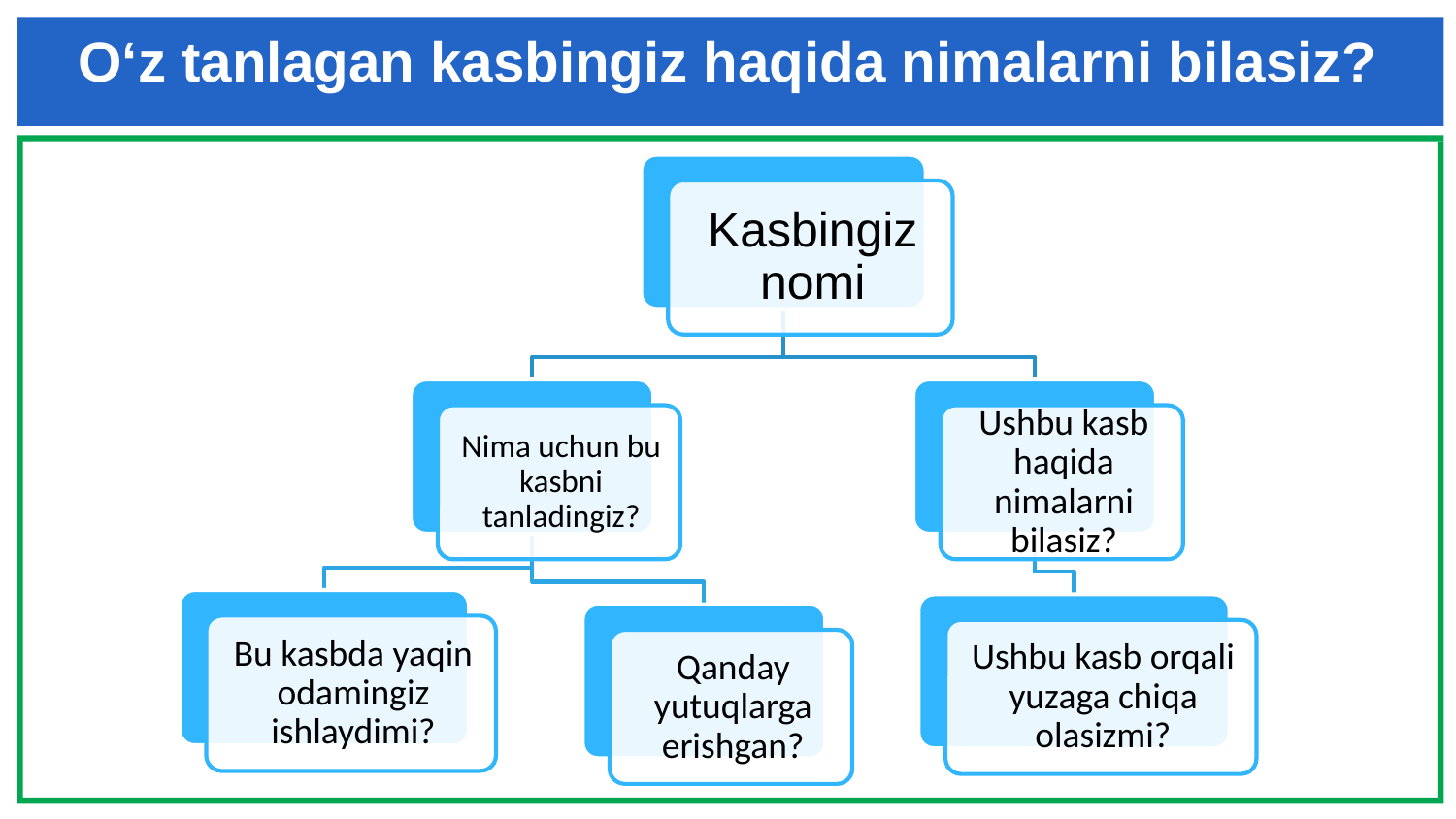

# O‘z tanlagan kasbingiz haqida nimalarni bilasiz?
Kasbingiz nomi
Nima uchun bu kasbni tanladingiz?
Bu kasbda yaqin odamingiz ishlaydimi?
Qanday yutuqlarga erishgan?
Ushbu kasb haqida nimalarni bilasiz?
Ushbu kasb orqali yuzaga chiqa olasizmi?